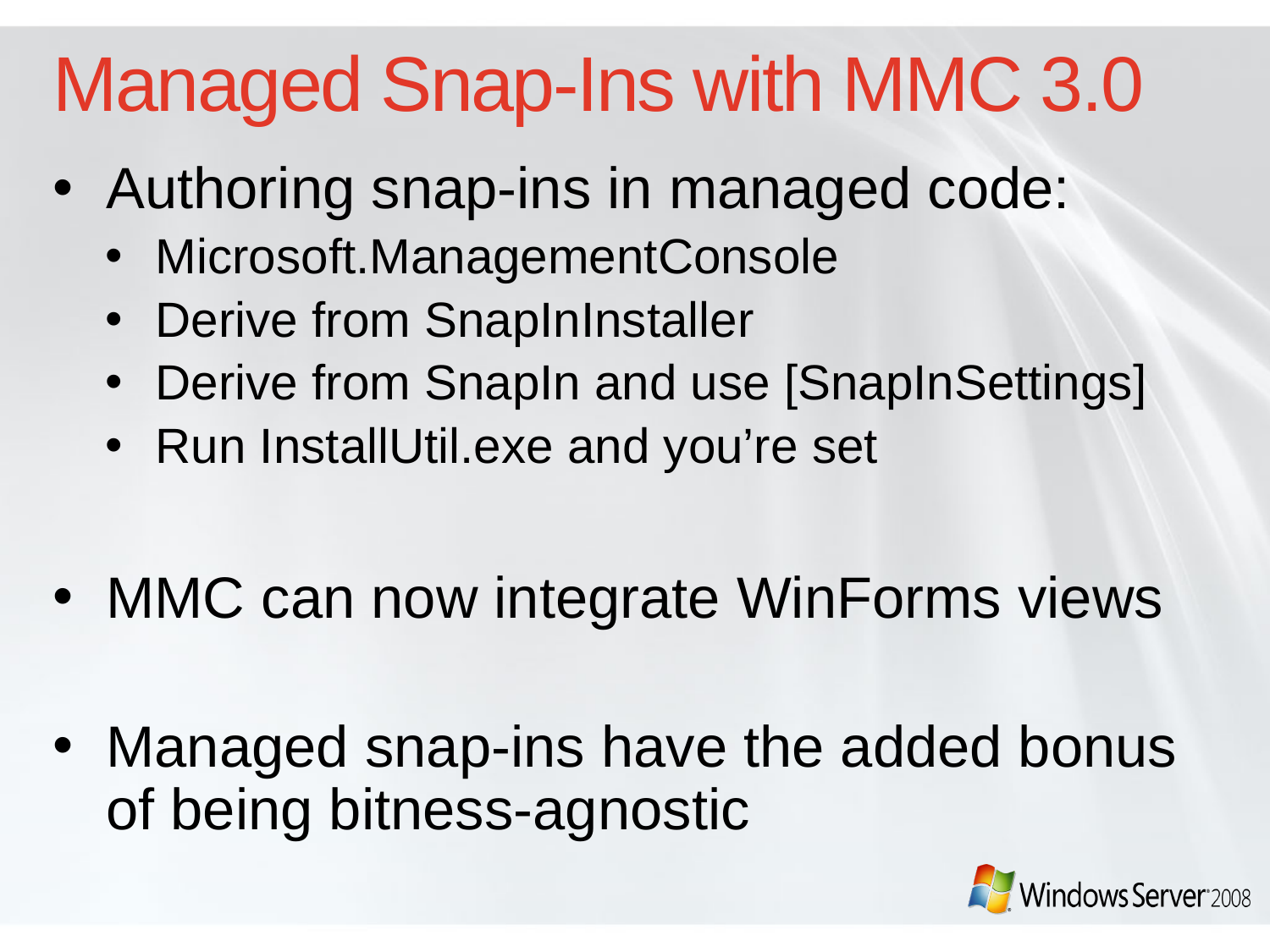

# Managed Snap-Ins with MMC 3.0
Authoring snap-ins in managed code:
Microsoft.ManagementConsole
Derive from SnapInInstaller
Derive from SnapIn and use [SnapInSettings]
Run InstallUtil.exe and you’re set

MMC can now integrate WinForms views

Managed snap-ins have the added bonus of being bitness-agnostic